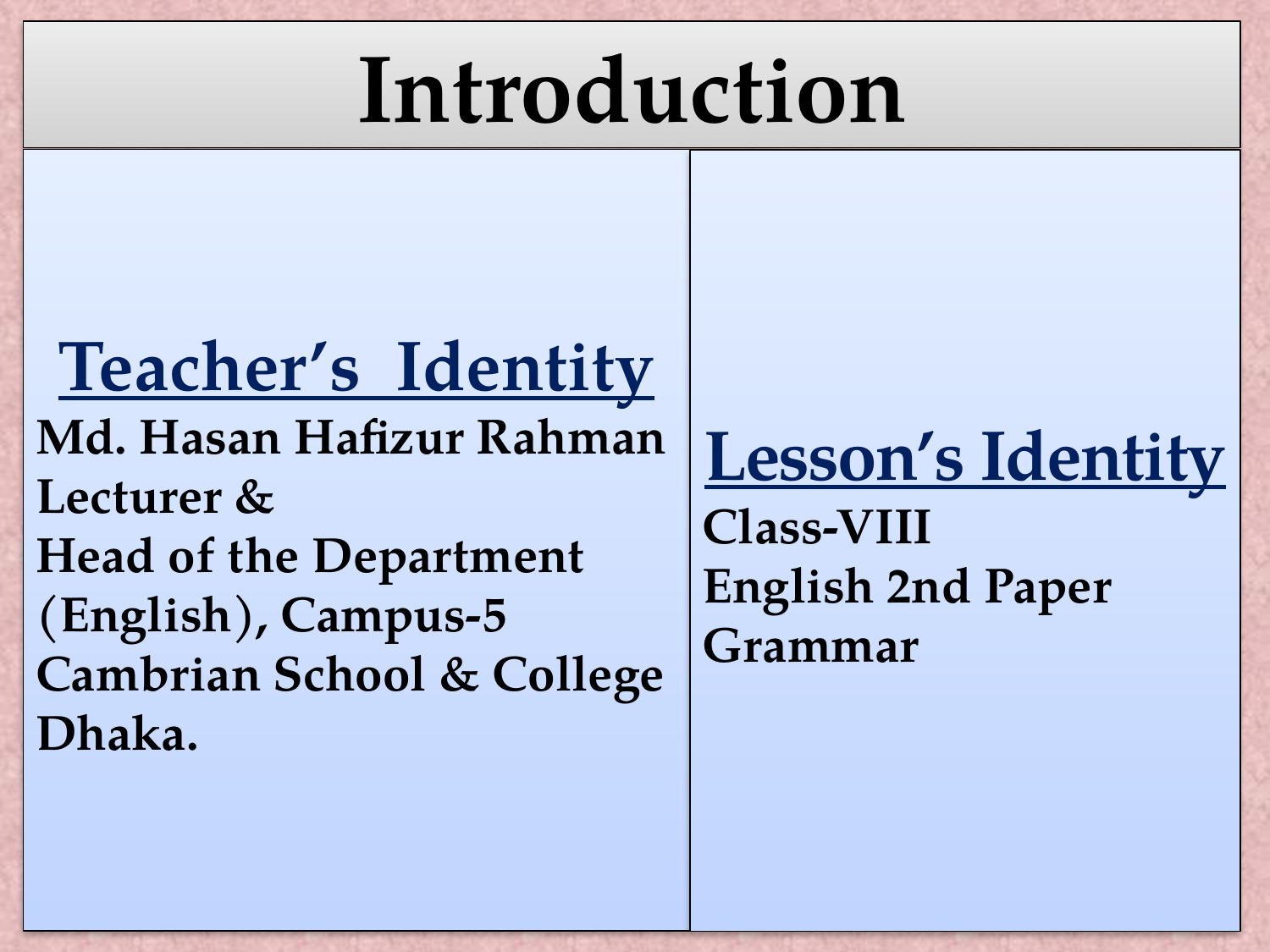

Introduction
Teacher’s  Identity
Md. Hasan Hafizur Rahman
Lecturer &
Head of the Department (English), Campus-5
Cambrian School & College
Dhaka.
Lesson’s Identity
Class-VIII
English 2nd Paper
Grammar